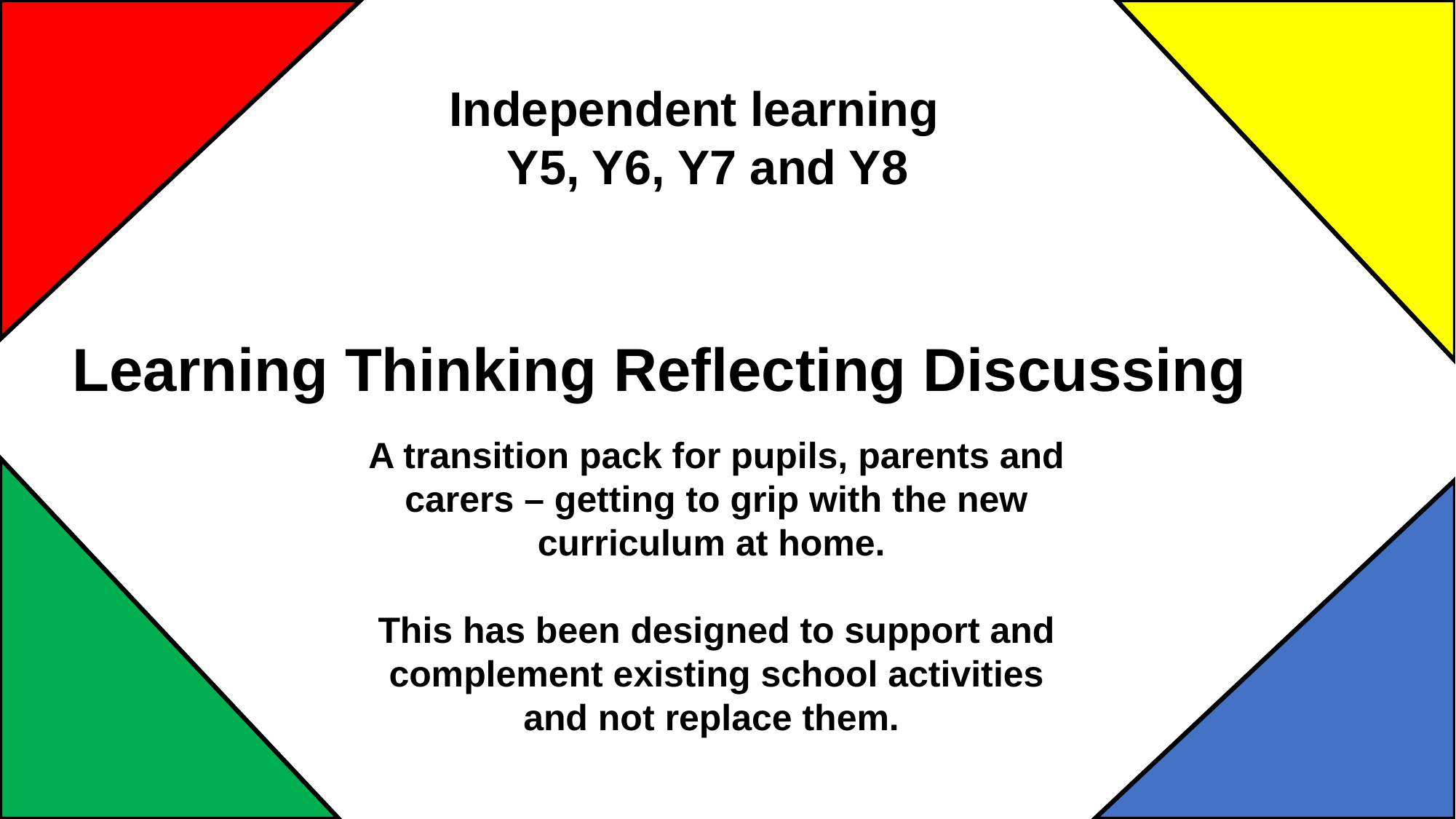

Independent learning
Y5, Y6, Y7 and Y8
Learning Thinking Reflecting Discussing
A transition pack for pupils, parents and carers – getting to grip with the new curriculum at home.

This has been designed to support and complement existing school activities and not replace them.